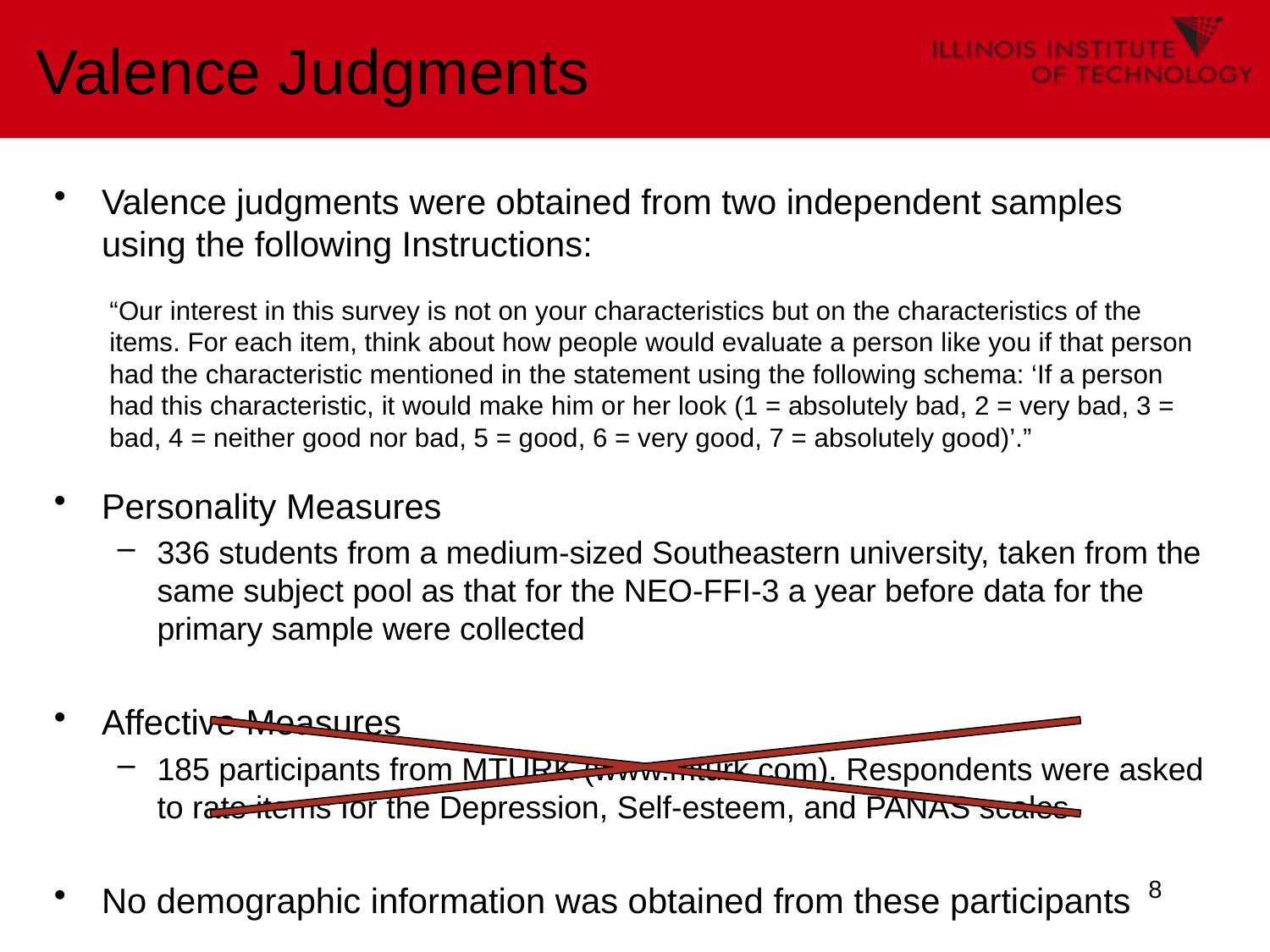

# Valence Judgments
Valence judgments were obtained from two independent samples using the following Instructions:

“Our interest in this survey is not on your characteristics but on the characteristics of the items. For each item, think about how people would evaluate a person like you if that person had the characteristic mentioned in the statement using the following schema: ‘If a person had this characteristic, it would make him or her look (1 = absolutely bad, 2 = very bad, 3 = bad, 4 = neither good nor bad, 5 = good, 6 = very good, 7 = absolutely good)’.”

Personality Measures
336 students from a medium-sized Southeastern university, taken from the same subject pool as that for the NEO-FFI-3 a year before data for the primary sample were collected

Affective Measures
185 participants from MTURK (www.mturk.com). Respondents were asked to rate items for the Depression, Self-esteem, and PANAS scales

No demographic information was obtained from these participants

8